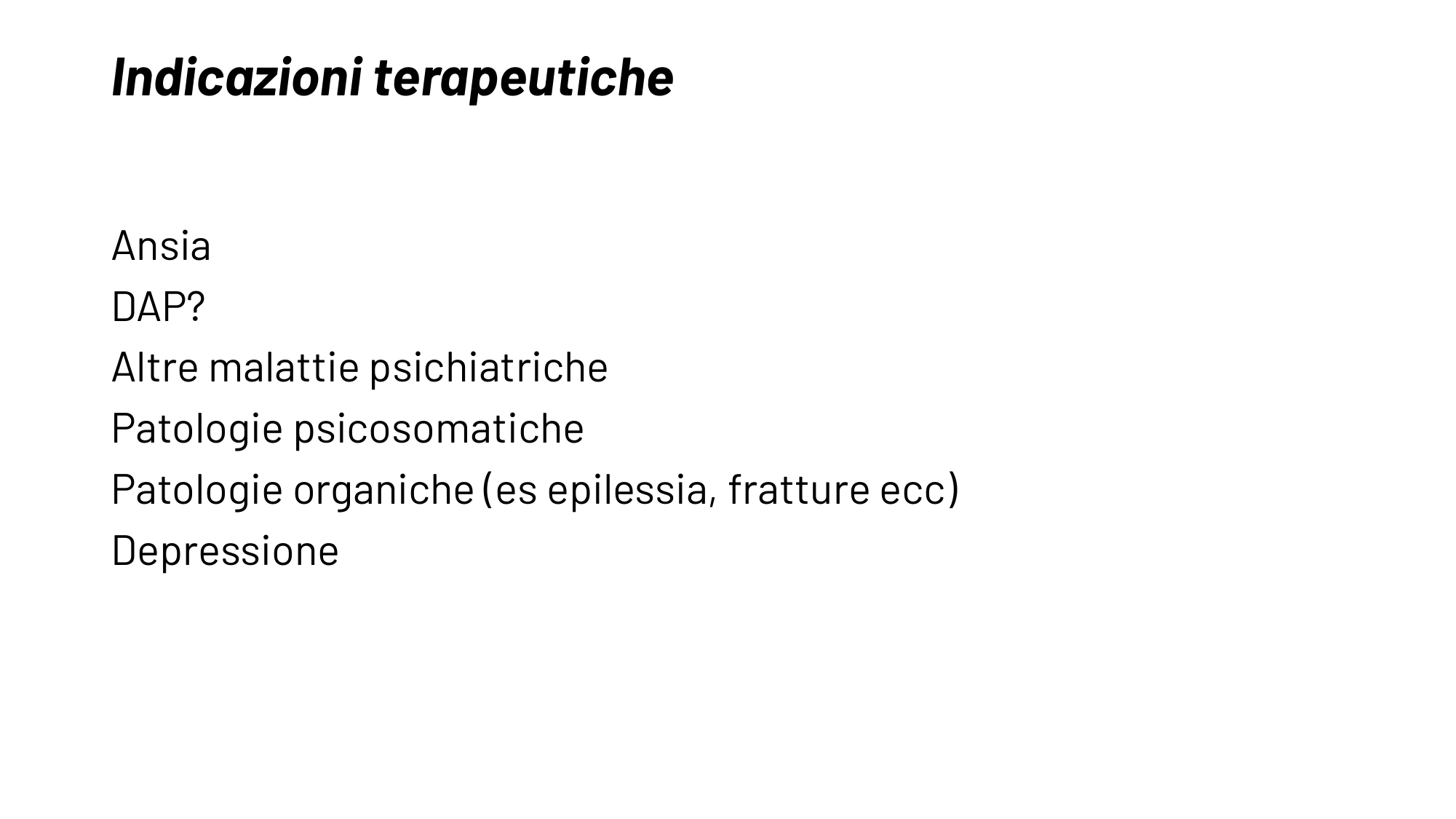

# Indicazioni terapeutiche
Ansia
DAP?
Altre malattie psichiatriche
Patologie psicosomatiche
Patologie organiche (es epilessia, fratture ecc)
Depressione